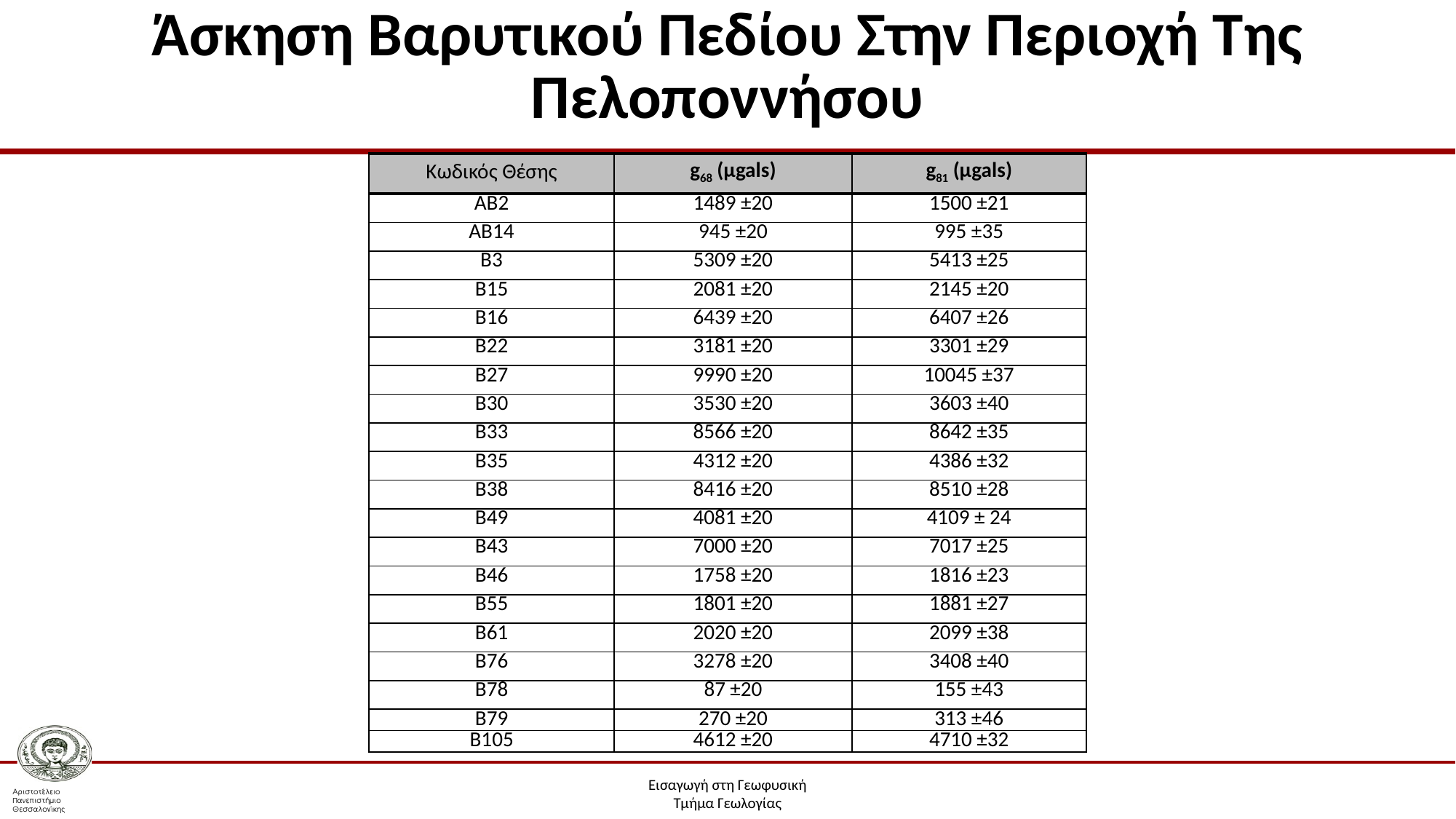

# Άσκηση Βαρυτικού Πεδίου Στην Περιοχή Της Πελοποννήσου
| Κωδικός Θέσης | g68 (μgals) | g81 (μgals) |
| --- | --- | --- |
| ΑΒ2 | 1489 ±20 | 1500 ±21 |
| ΑΒ14 | 945 ±20 | 995 ±35 |
| Β3 | 5309 ±20 | 5413 ±25 |
| Β15 | 2081 ±20 | 2145 ±20 |
| Β16 | 6439 ±20 | 6407 ±26 |
| Β22 | 3181 ±20 | 3301 ±29 |
| Β27 | 9990 ±20 | 10045 ±37 |
| Β30 | 3530 ±20 | 3603 ±40 |
| Β33 | 8566 ±20 | 8642 ±35 |
| Β35 | 4312 ±20 | 4386 ±32 |
| Β38 | 8416 ±20 | 8510 ±28 |
| Β49 | 4081 ±20 | 4109 ± 24 |
| Β43 | 7000 ±20 | 7017 ±25 |
| Β46 | 1758 ±20 | 1816 ±23 |
| Β55 | 1801 ±20 | 1881 ±27 |
| Β61 | 2020 ±20 | 2099 ±38 |
| Β76 | 3278 ±20 | 3408 ±40 |
| Β78 | 87 ±20 | 155 ±43 |
| Β79 | 270 ±20 | 313 ±46 |
| Β105 | 4612 ±20 | 4710 ±32 |